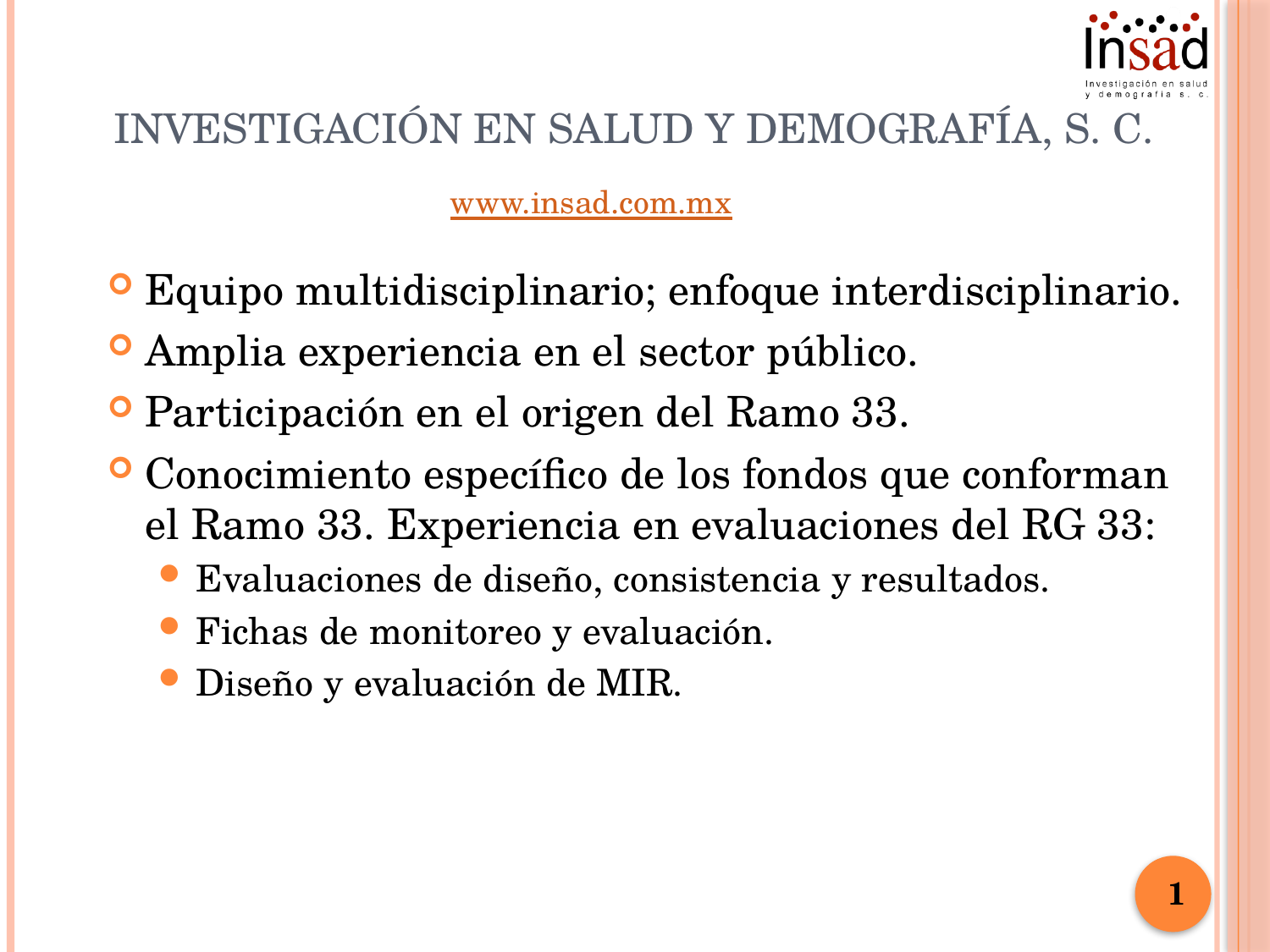

# Investigación en salud y demografía, s. c.
www.insad.com.mx

Equipo multidisciplinario; enfoque interdisciplinario.
Amplia experiencia en el sector público.
Participación en el origen del Ramo 33.
Conocimiento específico de los fondos que conforman el Ramo 33. Experiencia en evaluaciones del RG 33:
Evaluaciones de diseño, consistencia y resultados.
Fichas de monitoreo y evaluación.
Diseño y evaluación de MIR.

1